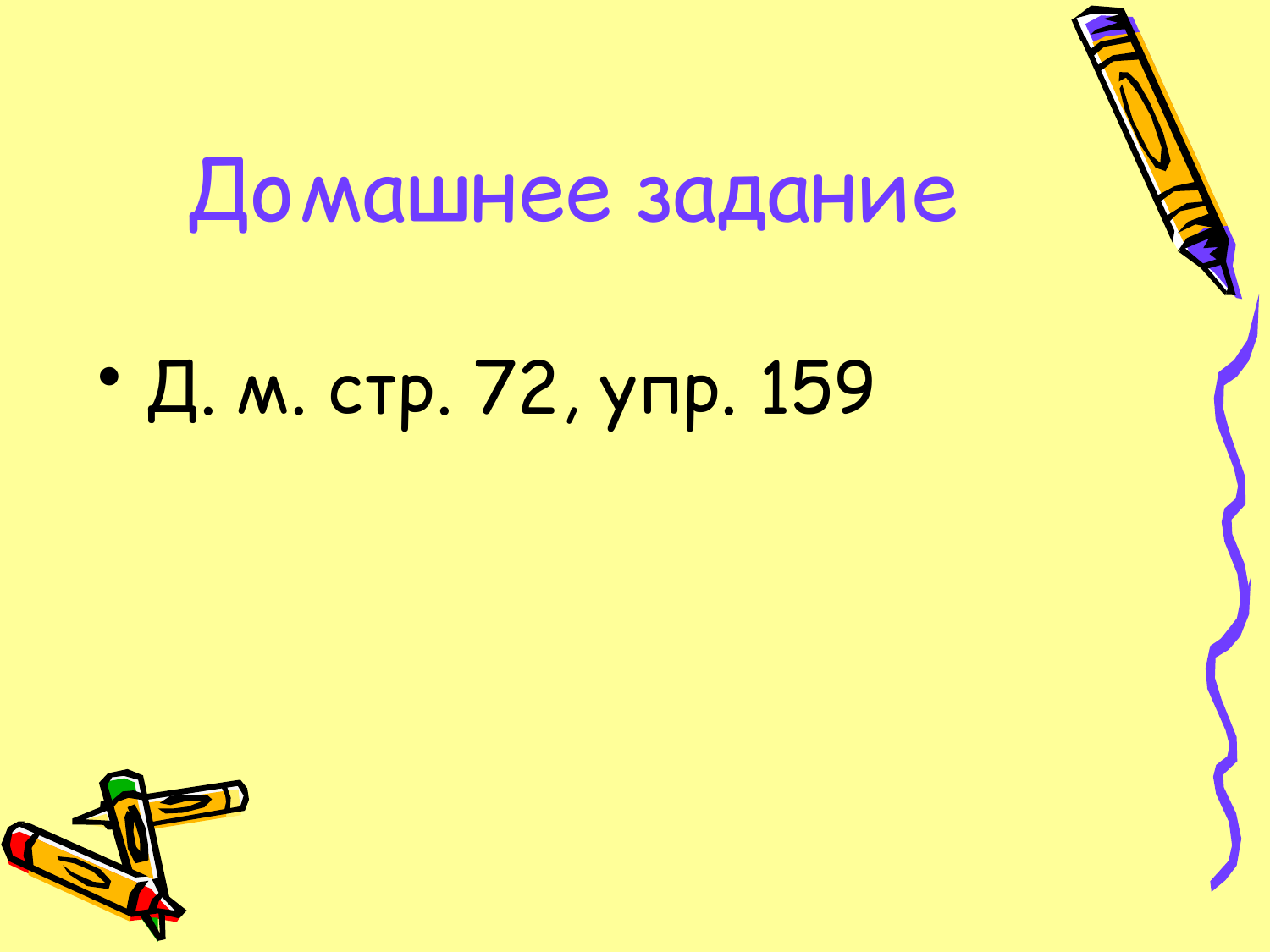

# Домашнее задание
Д. м. стр. 72, упр. 159